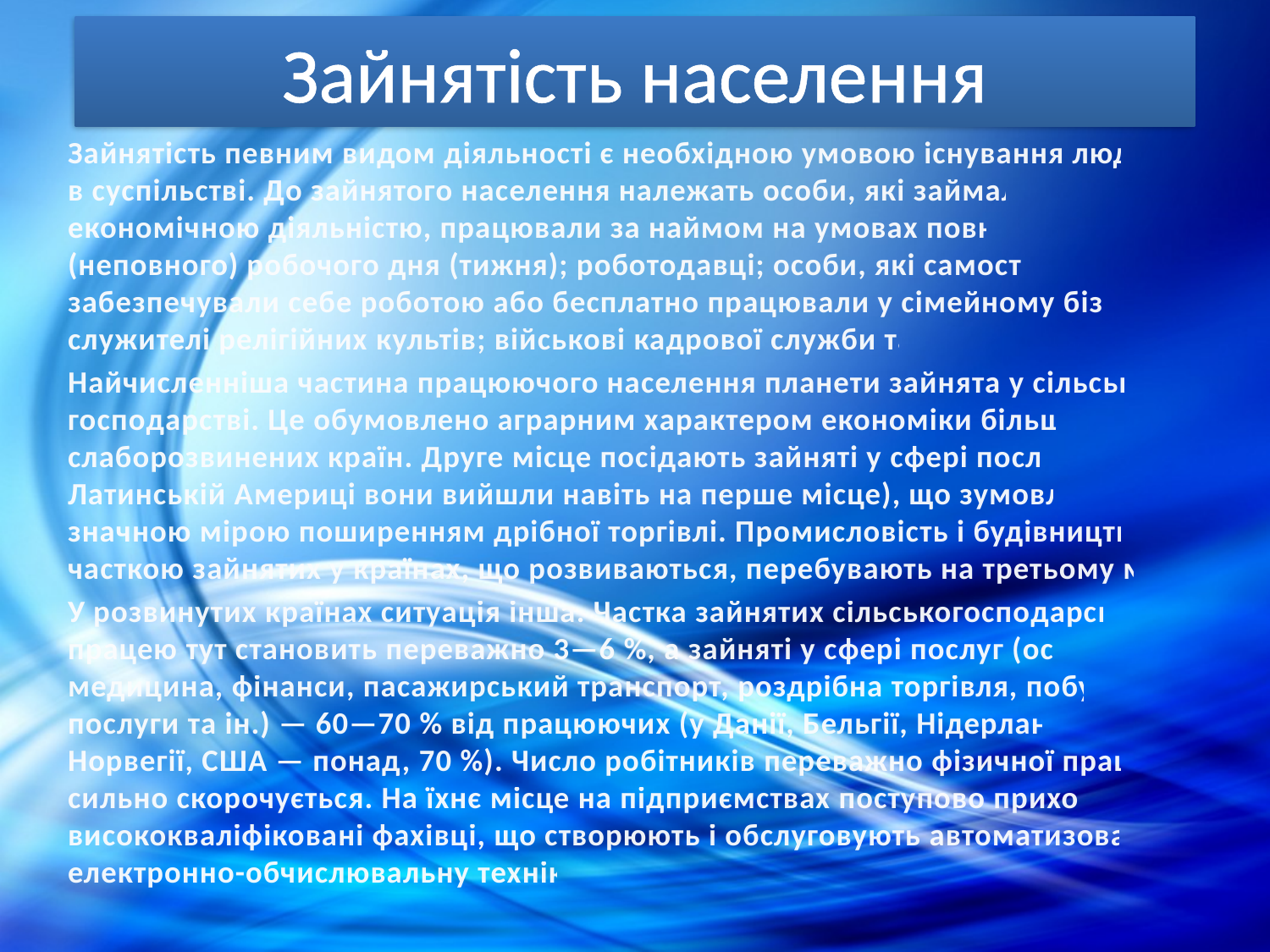

# Зайнятість населення
Зайнятість певним видом діяльності є необхідною умовою існування людини в суспільстві. До зайнятого населення належать особи, які займалися економічною діяльністю, працювали за наймом на умовах повного (неповного) робочого дня (тижня); роботодавці; особи, які самостійно забезпечували себе роботою або бесплатно працювали у сімейному бізнесі; служителі релігійних культів; військові кадрової служби та ін.
Найчисленніша частина працюючого населення планети зайнята у сільському господарстві. Це обумовлено аграрним характером економіки більшості слаборозвинених країн. Друге місце посідають зайняті у сфері послуг (у Латинській Америці вони вийшли навіть на перше місце), що зумовлено значною мірою поширенням дрібної торгівлі. Промисловість і будівництво за часткою зайнятих у країнах, що розвиваються, перебувають на третьому місці.
У розвинутих країнах ситуація інша. Частка зайнятих сільськогосподарською працею тут становить переважно 3—6 %, а зайняті у сфері послуг (освіта, медицина, фінанси, пасажирський транспорт, роздрібна торгівля, побутові послуги та ін.) — 60—70 % від працюючих (у Данії, Бельгії, Нідерландах, Норвегії, США — понад, 70 %). Число робітників переважно фізичної праці тут сильно скорочується. На їхнє місце на підприємствах поступово приходять висококваліфіковані фахівці, що створюють і обслуговують автоматизовану й електронно-обчислювальну техніку.